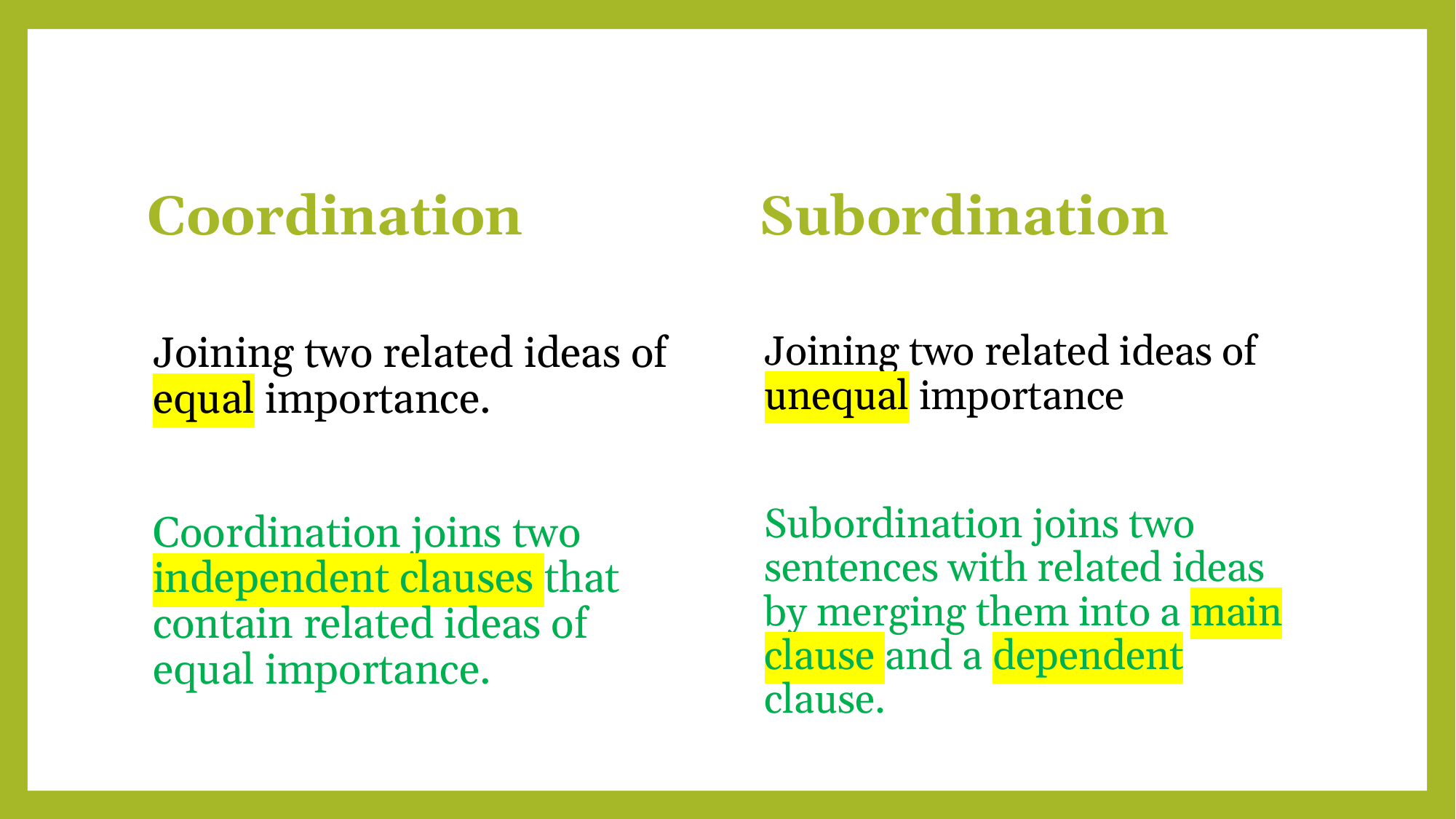

Coordination
Subordination
Joining two related ideas of unequal importance

Subordination joins two sentences with related ideas by merging them into a main clause and a dependent clause.
Joining two related ideas of equal importance.

Coordination joins two independent clauses that contain related ideas of equal importance.